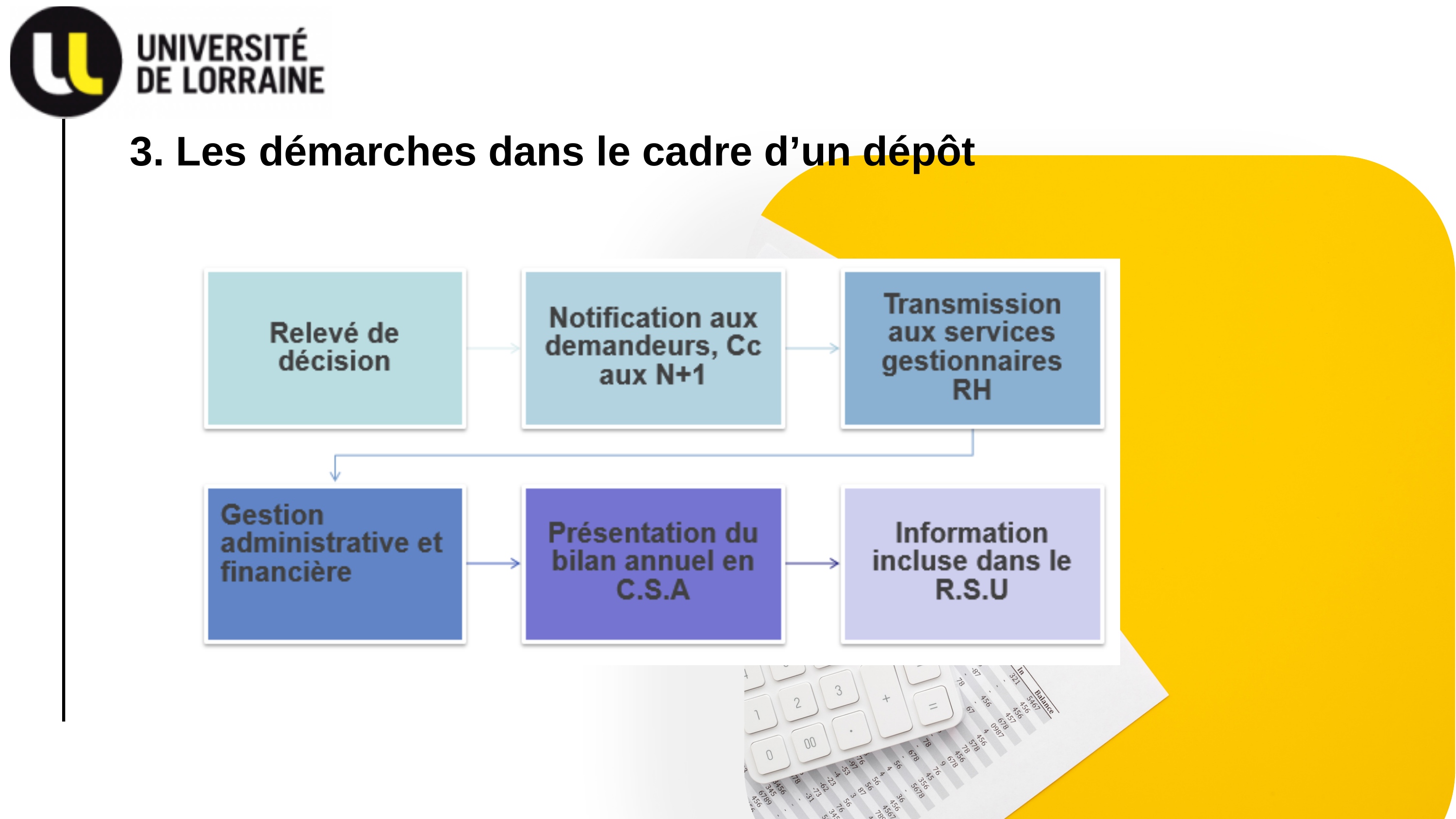

3. Les démarches dans le cadre d’un dépôt